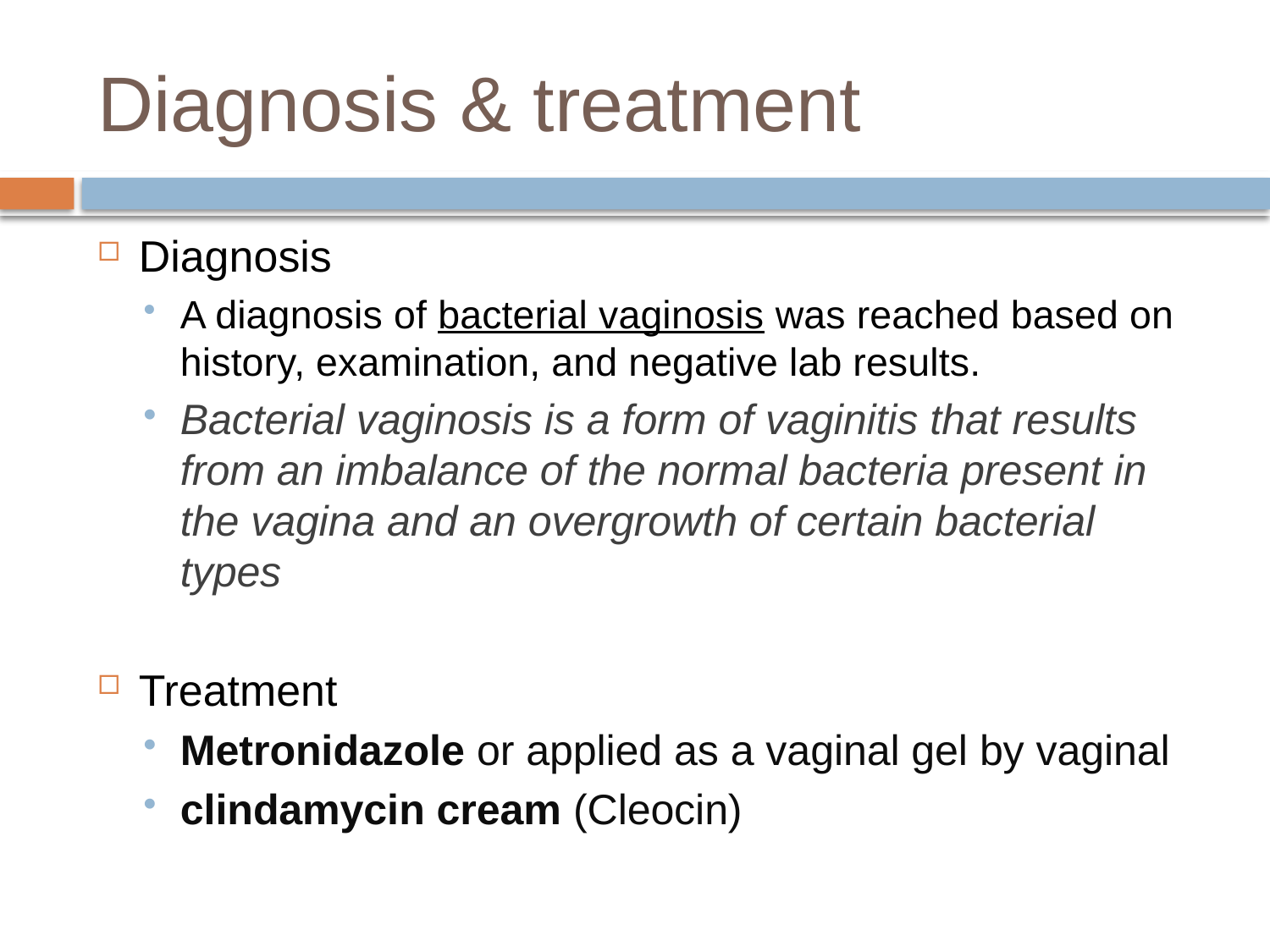

# Diagnosis & treatment
Diagnosis
A diagnosis of bacterial vaginosis was reached based on history, examination, and negative lab results.
Bacterial vaginosis is a form of vaginitis that results from an imbalance of the normal bacteria present in the vagina and an overgrowth of certain bacterial types

Treatment
Metronidazole or applied as a vaginal gel by vaginal
clindamycin cream (Cleocin)